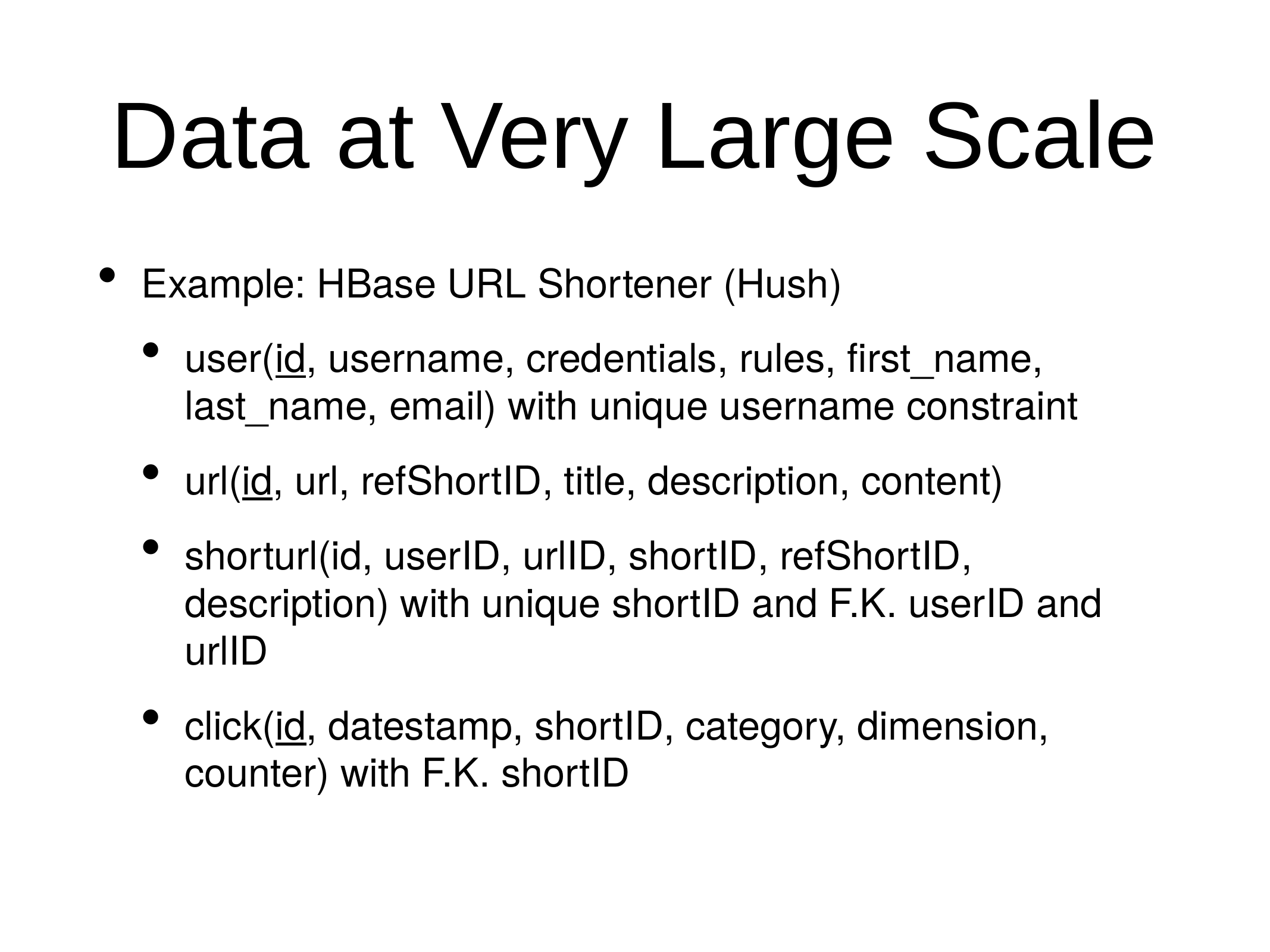

# Data at Very Large Scale
Example: HBase URL Shortener (Hush)
user(id, username, credentials, rules, first_name, last_name, email) with unique username constraint
url(id, url, refShortID, title, description, content)
shorturl(id, userID, urlID, shortID, refShortID, description) with unique shortID and F.K. userID and urlID
click(id, datestamp, shortID, category, dimension, counter) with F.K. shortID